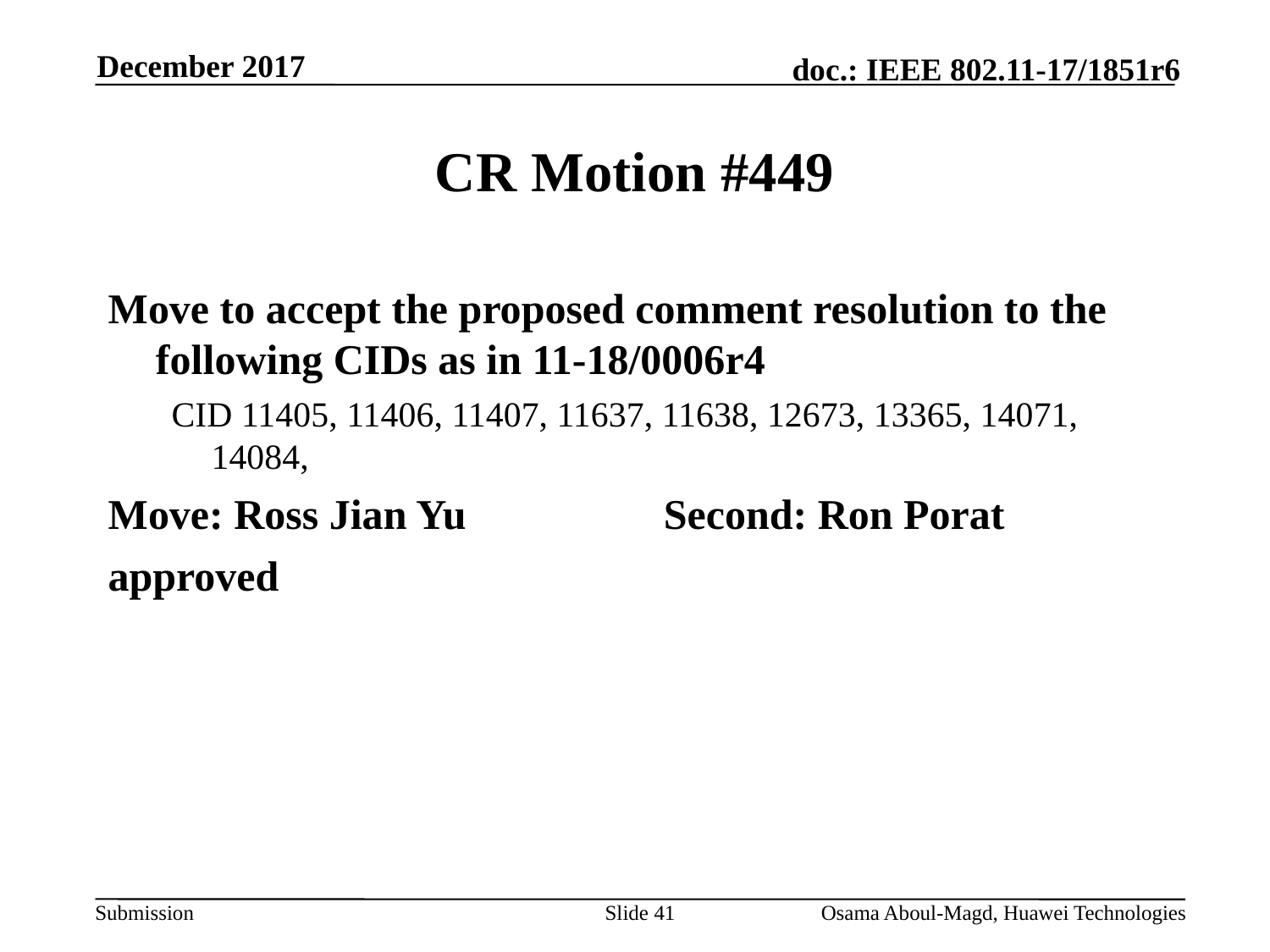

December 2017
# CR Motion #449
Move to accept the proposed comment resolution to the following CIDs as in 11-18/0006r4
CID 11405, 11406, 11407, 11637, 11638, 12673, 13365, 14071, 14084,
Move: Ross Jian Yu		Second: Ron Porat
approved
Slide 41
Osama Aboul-Magd, Huawei Technologies